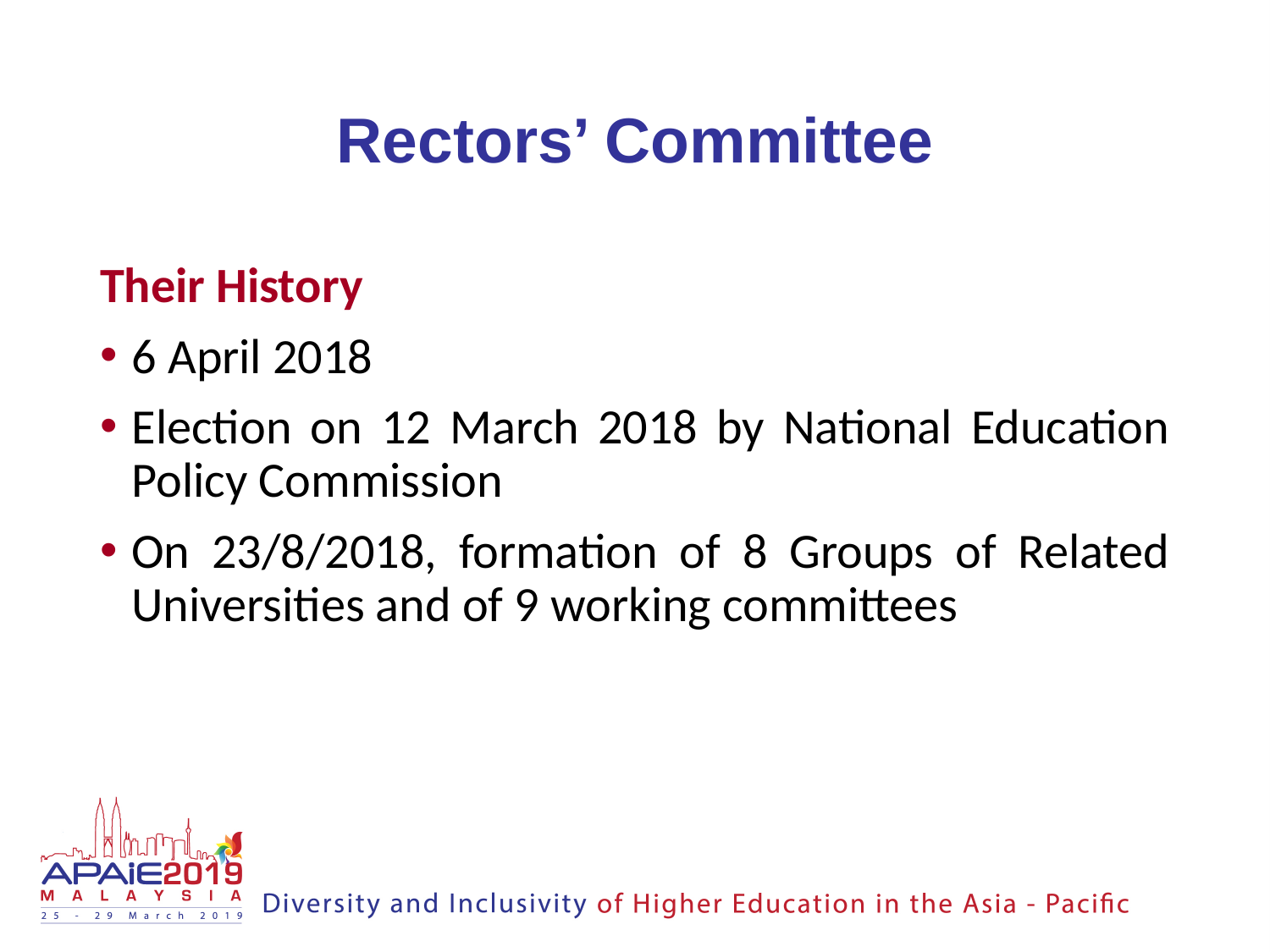

# Rectors’ Committee
Their History
6 April 2018
Election on 12 March 2018 by National Education Policy Commission
On 23/8/2018, formation of 8 Groups of Related Universities and of 9 working committees